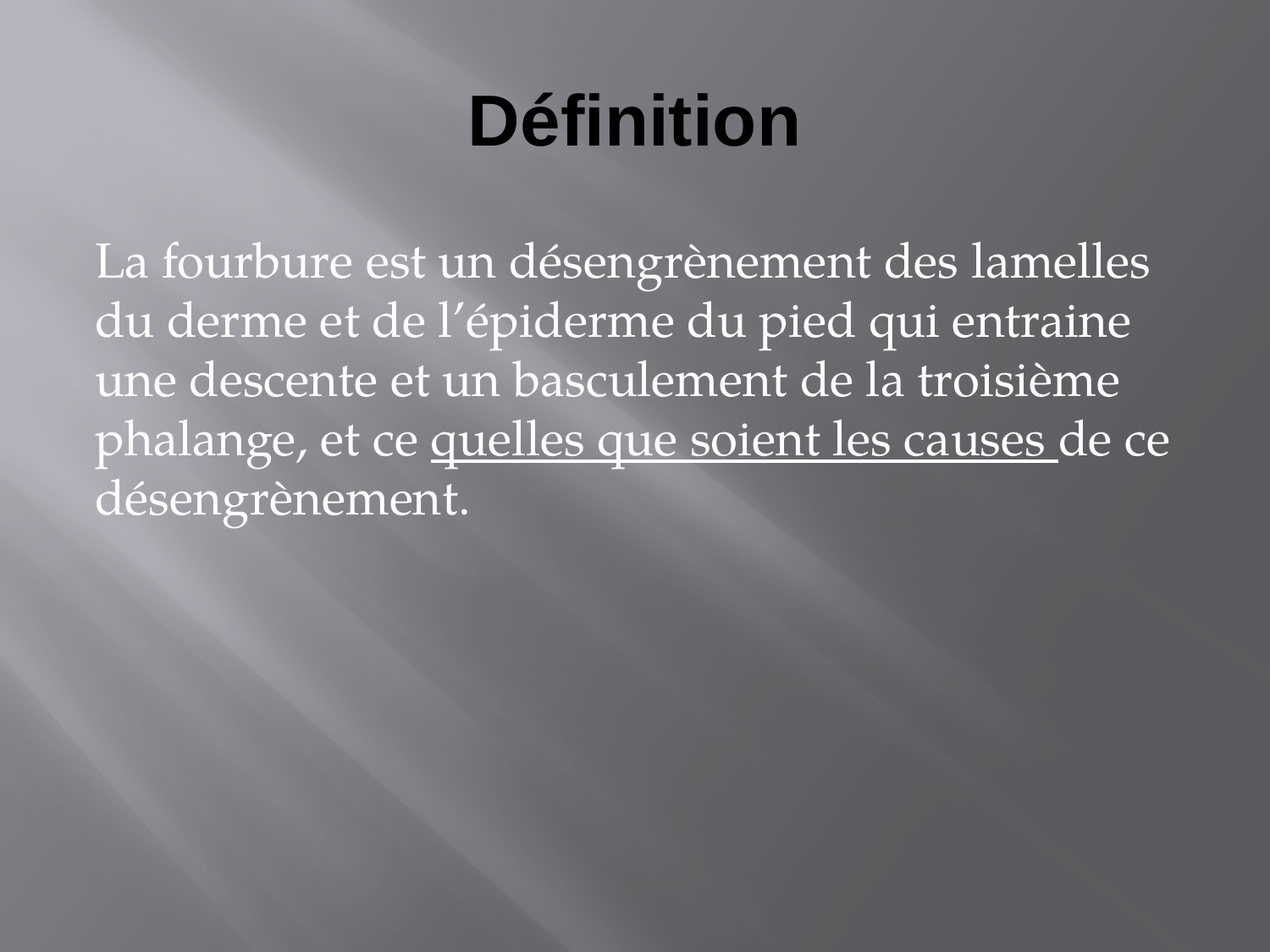

# Définition
La fourbure est un désengrènement des lamelles du derme et de l’épiderme du pied qui entraine une descente et un basculement de la troisième phalange, et ce quelles que soient les causes de ce désengrènement.